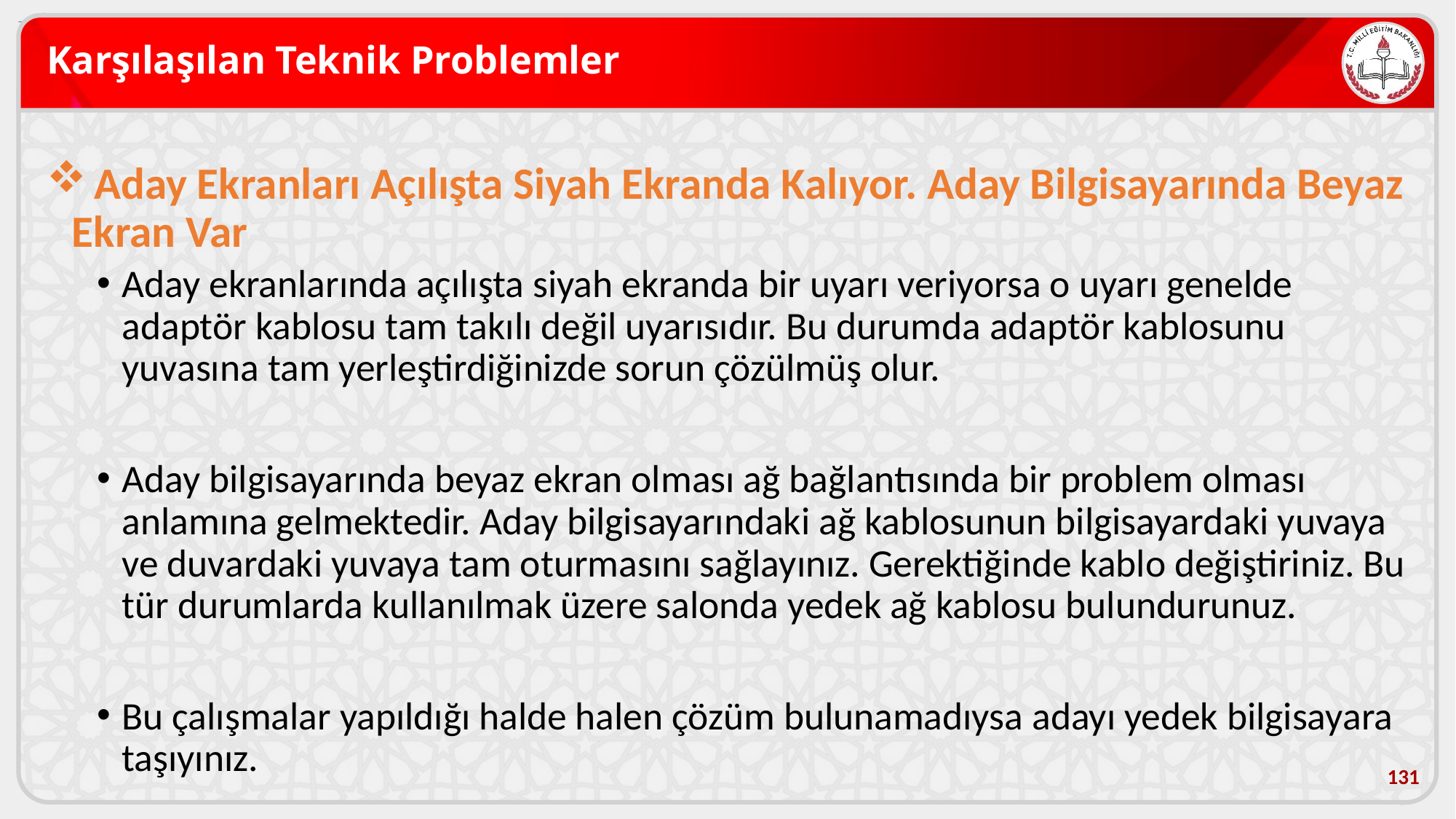

# Karşılaşılan Teknik Problemler
 Aday Ekranları Açılışta Siyah Ekranda Kalıyor. Aday Bilgisayarında Beyaz Ekran Var
Aday ekranlarında açılışta siyah ekranda bir uyarı veriyorsa o uyarı genelde adaptör kablosu tam takılı değil uyarısıdır. Bu durumda adaptör kablosunu yuvasına tam yerleştirdiğinizde sorun çözülmüş olur.

Aday bilgisayarında beyaz ekran olması ağ bağlantısında bir problem olması anlamına gelmektedir. Aday bilgisayarındaki ağ kablosunun bilgisayardaki yuvaya ve duvardaki yuvaya tam oturmasını sağlayınız. Gerektiğinde kablo değiştiriniz. Bu tür durumlarda kullanılmak üzere salonda yedek ağ kablosu bulundurunuz.

Bu çalışmalar yapıldığı halde halen çözüm bulunamadıysa adayı yedek bilgisayara taşıyınız.
131